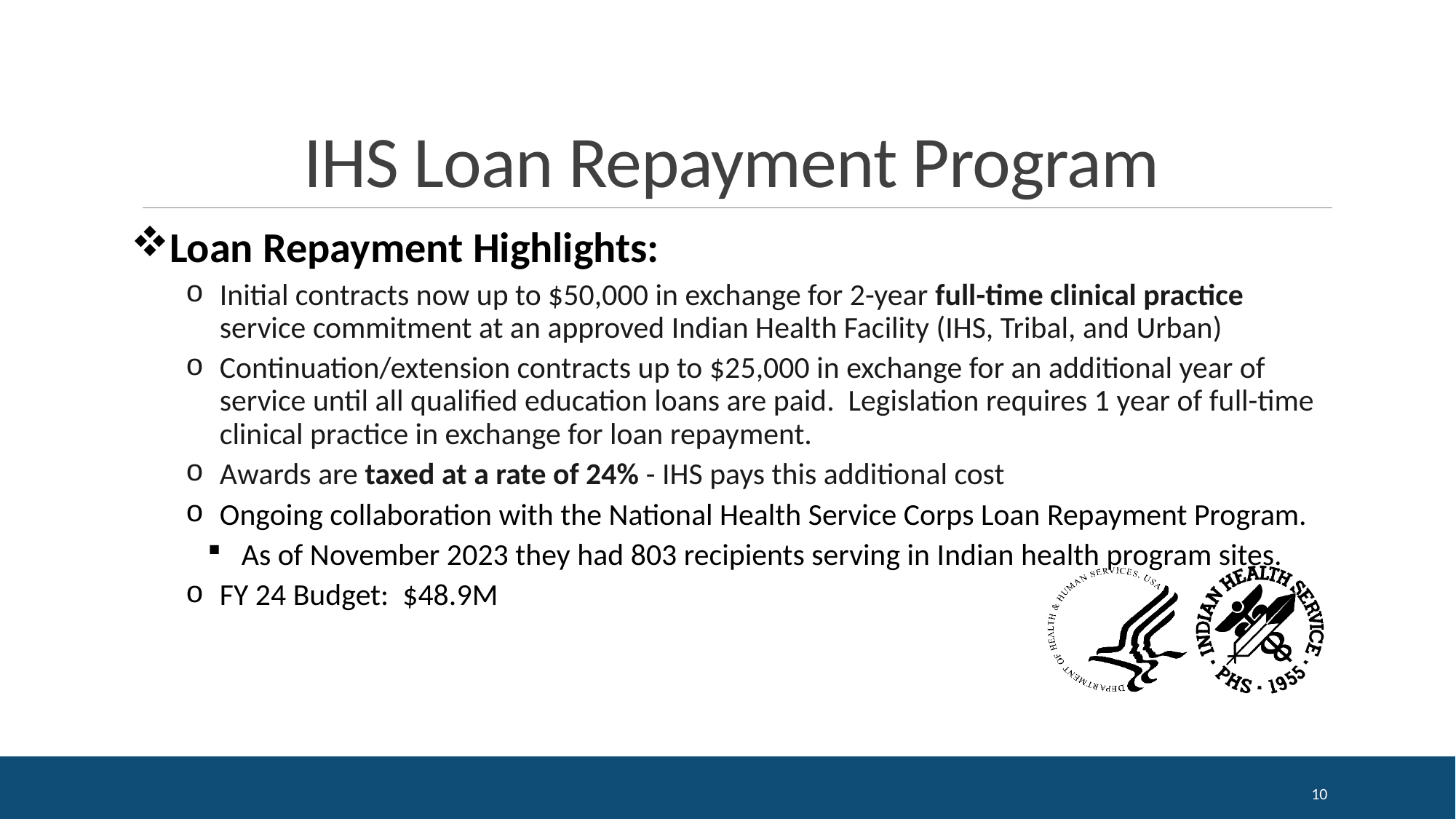

# IHS Loan Repayment Program
Loan Repayment Highlights:
Initial contracts now up to $50,000 in exchange for 2-year full-time clinical practice service commitment at an approved Indian Health Facility (IHS, Tribal, and Urban)
Continuation/extension contracts up to $25,000 in exchange for an additional year of service until all qualified education loans are paid.  Legislation requires 1 year of full-time clinical practice in exchange for loan repayment.
Awards are taxed at a rate of 24% - IHS pays this additional cost
Ongoing collaboration with the National Health Service Corps Loan Repayment Program.
As of November 2023 they had 803 recipients serving in Indian health program sites.
FY 24 Budget:  $48.9M

10